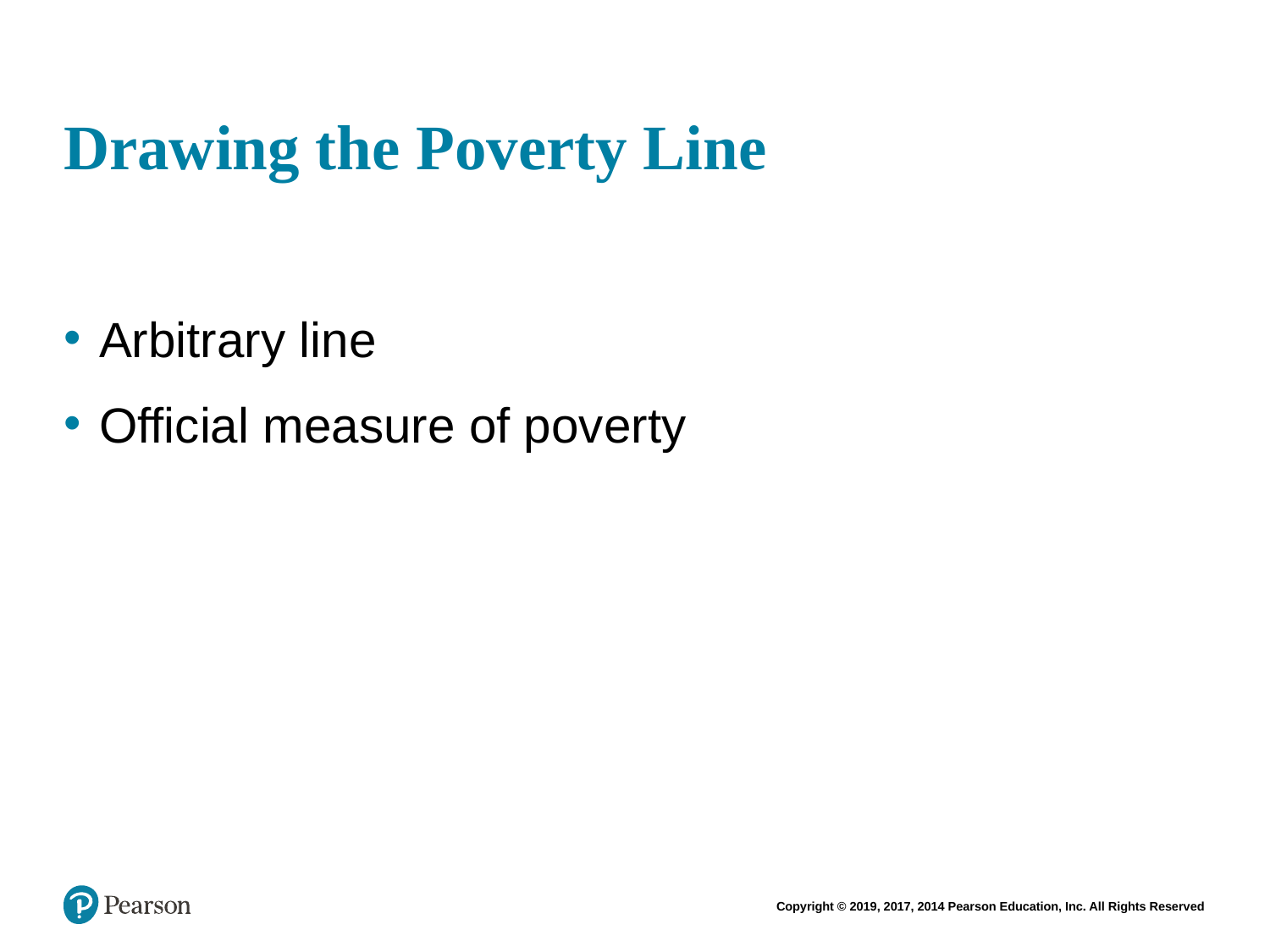

# Drawing the Poverty Line

Arbitrary line
Official measure of poverty